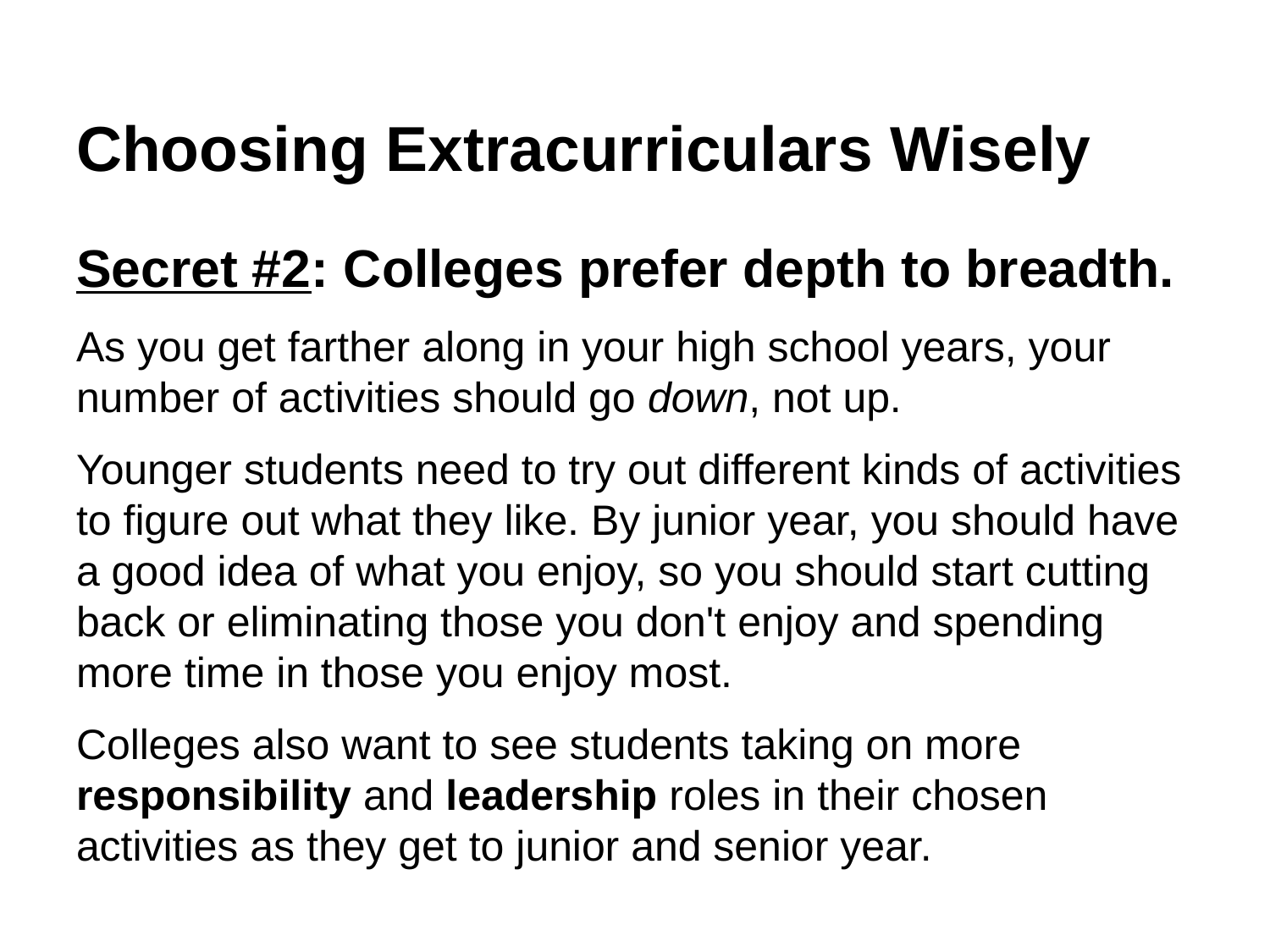

# Choosing Extracurriculars Wisely
Secret #2: Colleges prefer depth to breadth.

As you get farther along in your high school years, your number of activities should go down, not up.

Younger students need to try out different kinds of activities to figure out what they like. By junior year, you should have a good idea of what you enjoy, so you should start cutting back or eliminating those you don't enjoy and spending more time in those you enjoy most.

Colleges also want to see students taking on more responsibility and leadership roles in their chosen activities as they get to junior and senior year.